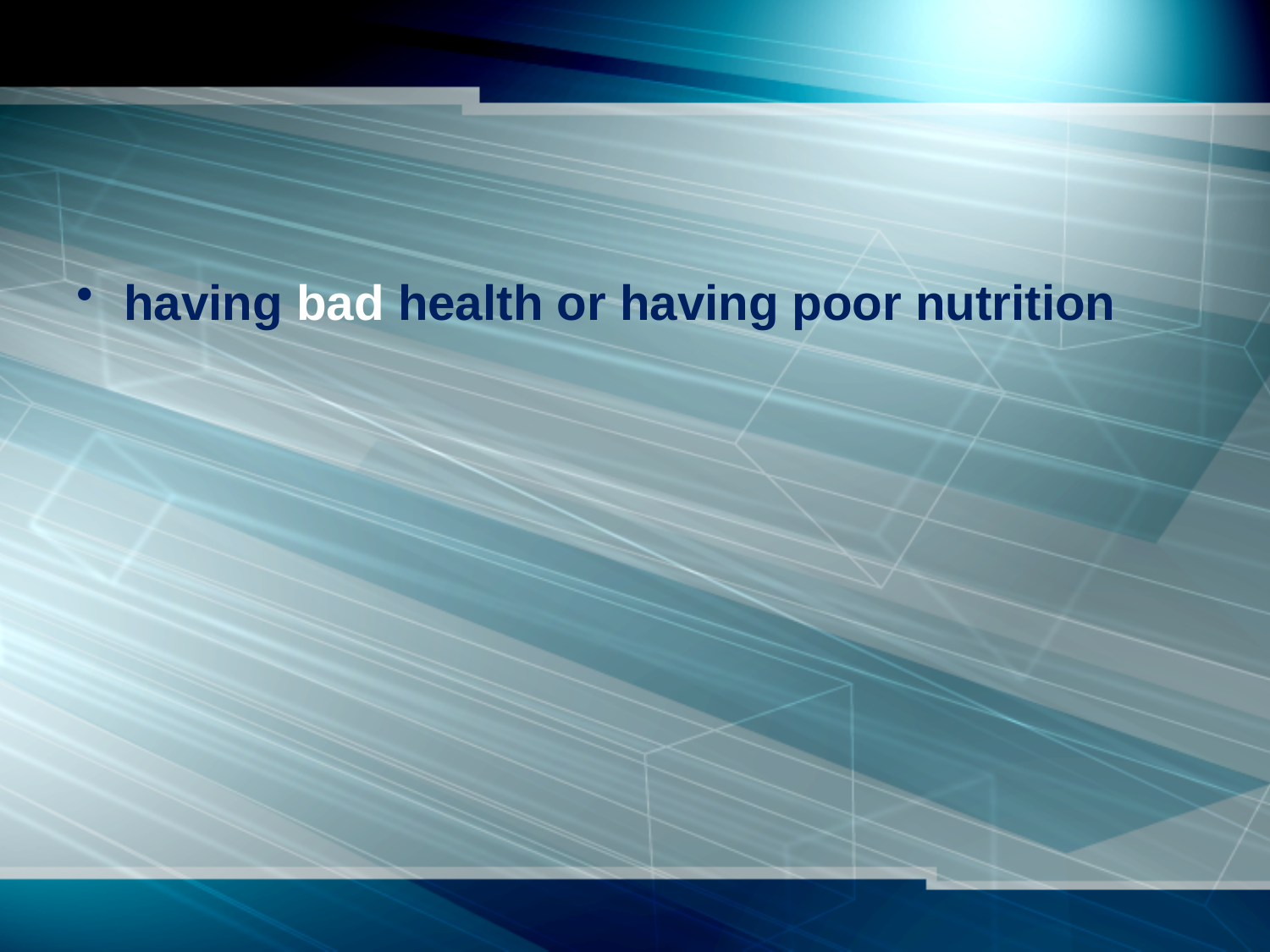

#
having bad health or having poor nutrition